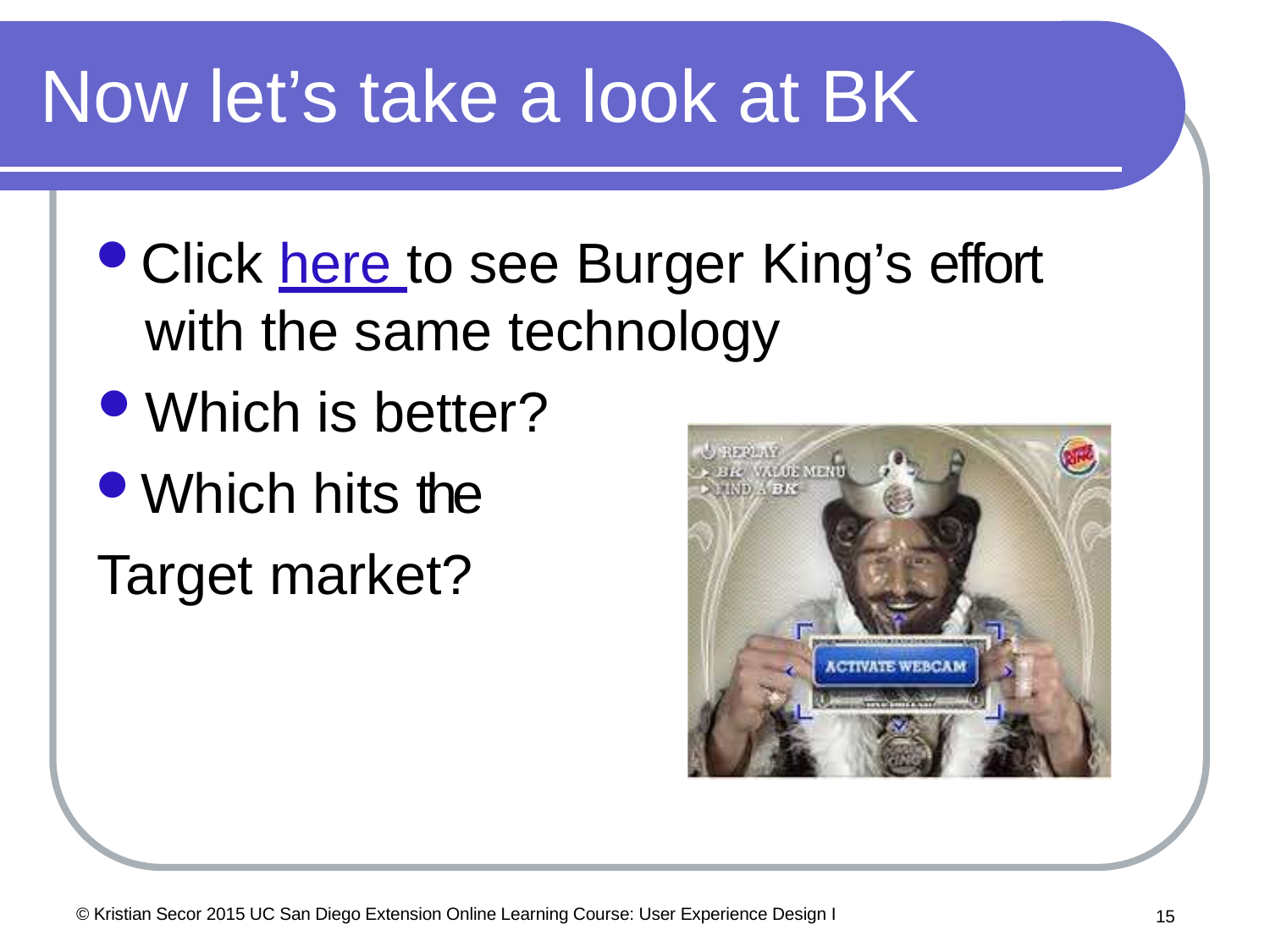

# Now let’s take a look at BK
Click here to see Burger King’s effort
with the same technology
Which is better?
Which hits the  Target market?

© Kristian Secor 2015 UC San Diego Extension Online Learning Course: User Experience Design I
15